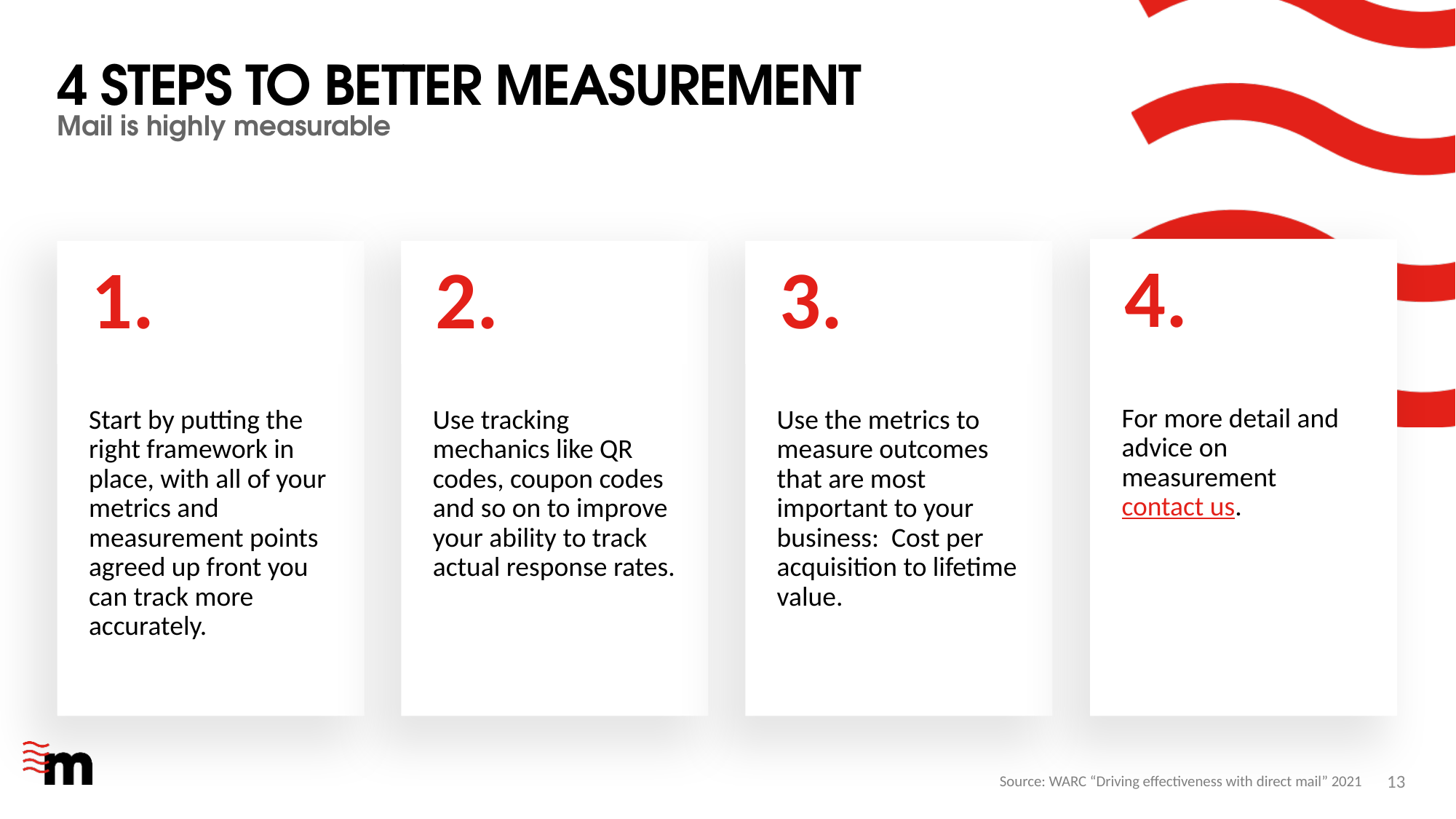

# 4 Steps to better measurement
Mail is highly measurable
4.
1.
2.
3.
For more detail and advice on measurement contact us.

Start by putting the right framework in place, with all of your metrics and measurement points agreed up front you can track more accurately.

Use tracking mechanics like QR codes, coupon codes and so on to improve your ability to track actual response rates.

Use the metrics to measure outcomes that are most important to your business:  Cost per acquisition to lifetime value.

13
Source: WARC “Driving effectiveness with direct mail” 2021